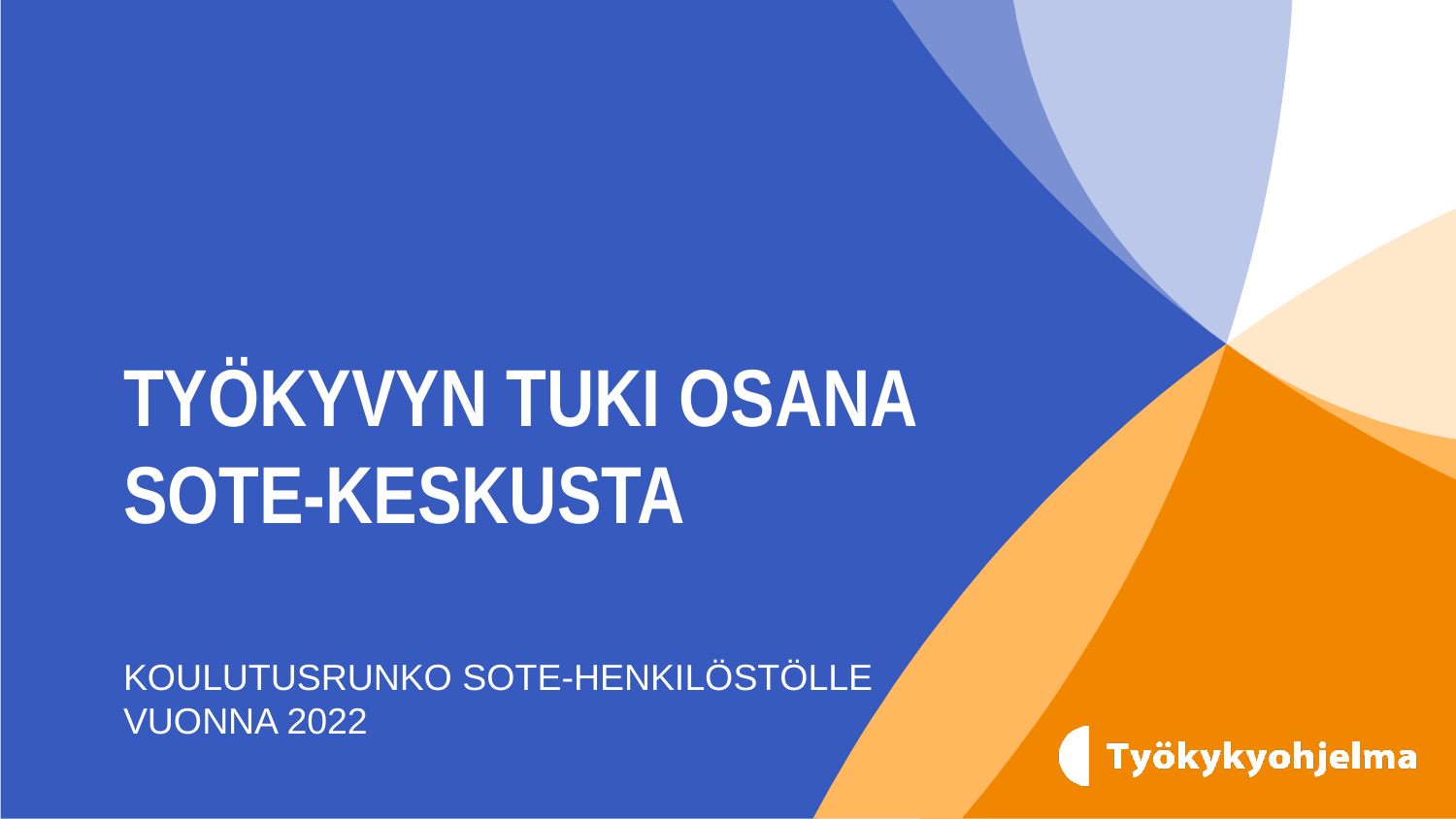

# TYÖKYVYN TUKI OSANA SOTE-KESKUSTA
KOULUTUSRUNKO SOTE-HENKILÖSTÖLLE VUONNA 2022